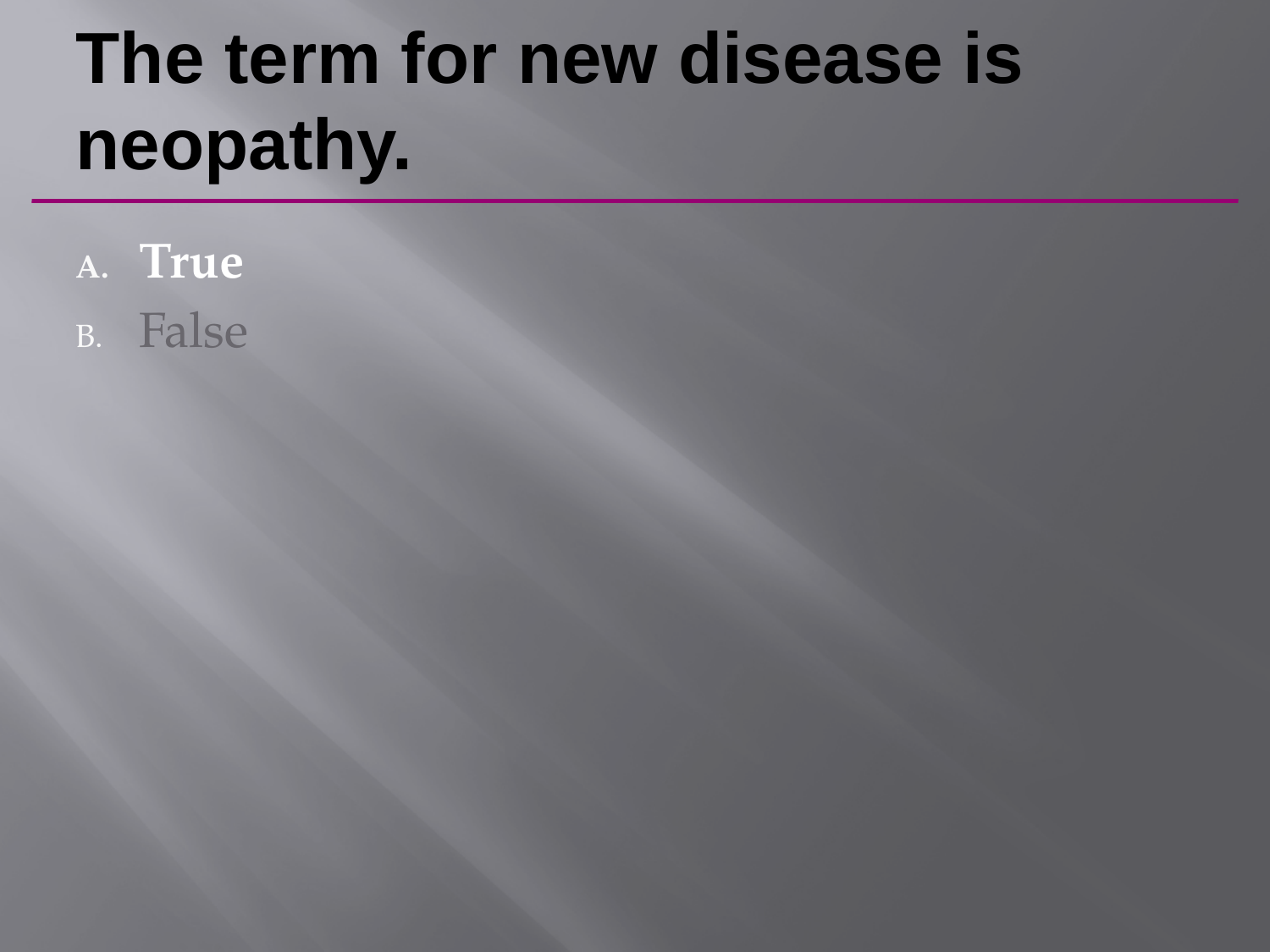

# The term for new disease is neopathy.

True
False